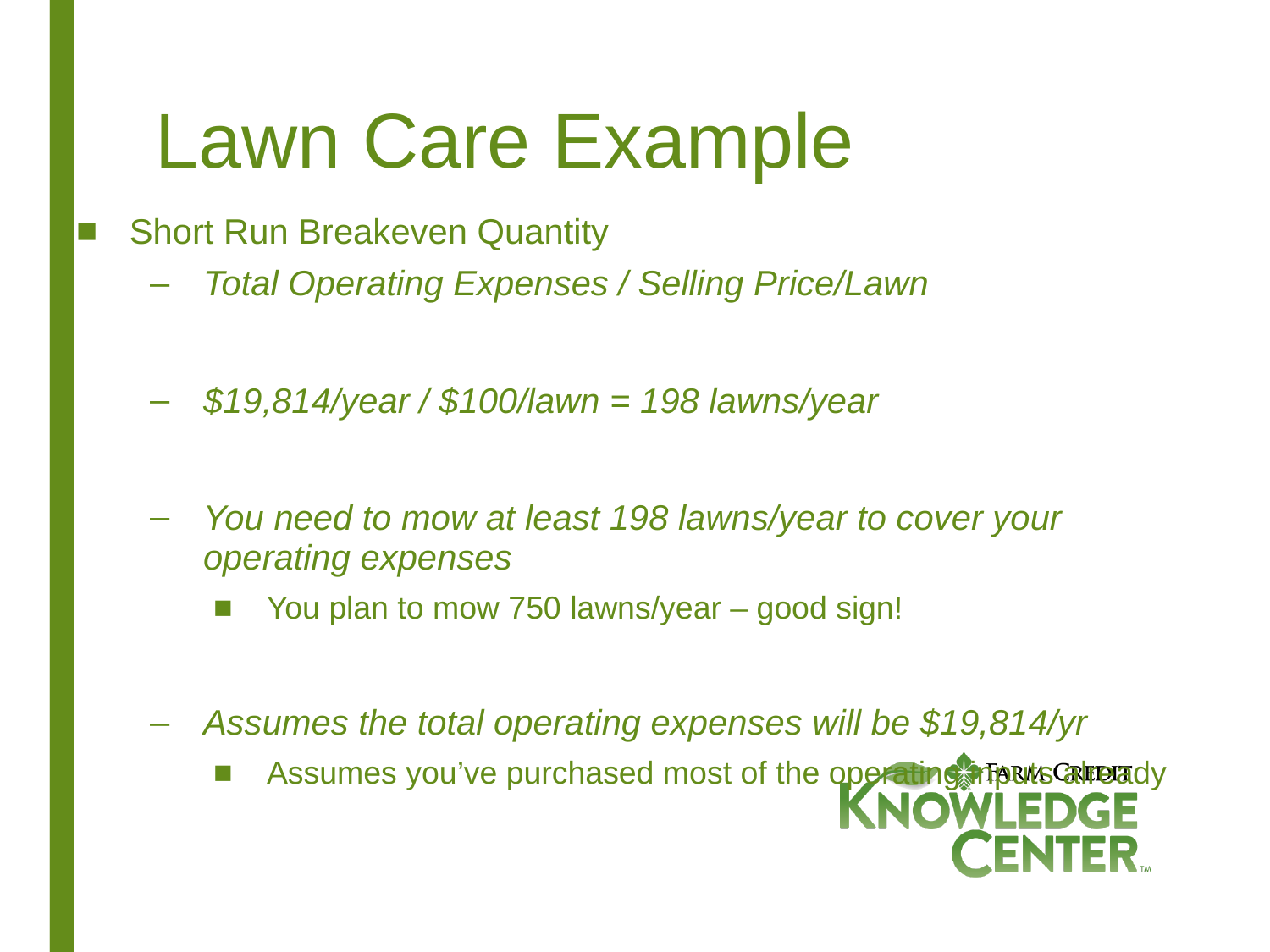

# Lawn Care Example
Short Run Breakeven Quantity
Total Operating Expenses / Selling Price/Lawn

$19,814/year / $100/lawn = 198 lawns/year

You need to mow at least 198 lawns/year to cover your operating expenses
You plan to mow 750 lawns/year – good sign!

Assumes the total operating expenses will be $19,814/yr
Assumes you’ve purchased most of the operating inputs already